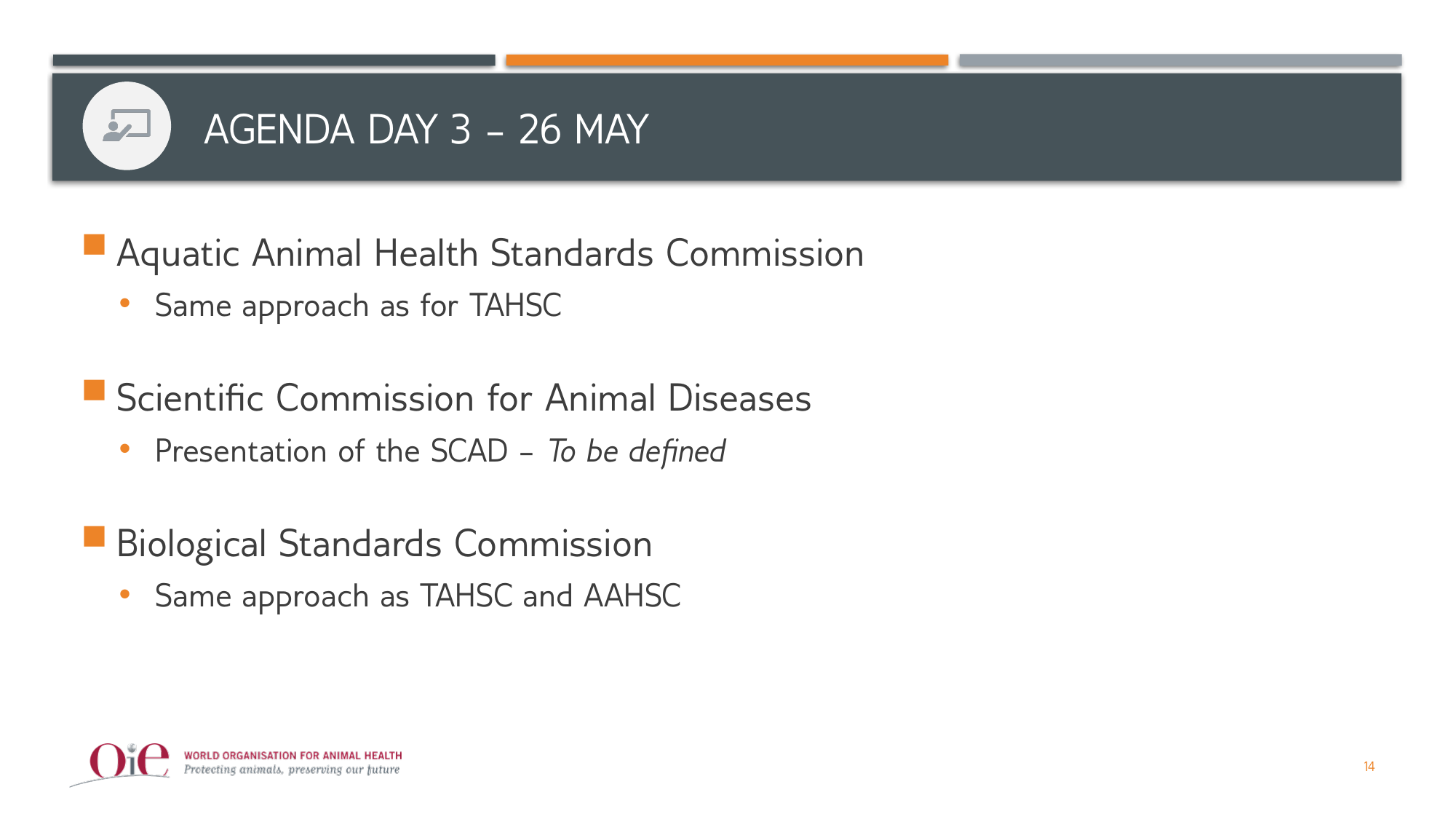

# Agenda Day 3 – 26 May

Aquatic Animal Health Standards Commission
Same approach as for TAHSC

Scientific Commission for Animal Diseases
Presentation of the SCAD – To be defined

Biological Standards Commission
Same approach as TAHSC and AAHSC
14